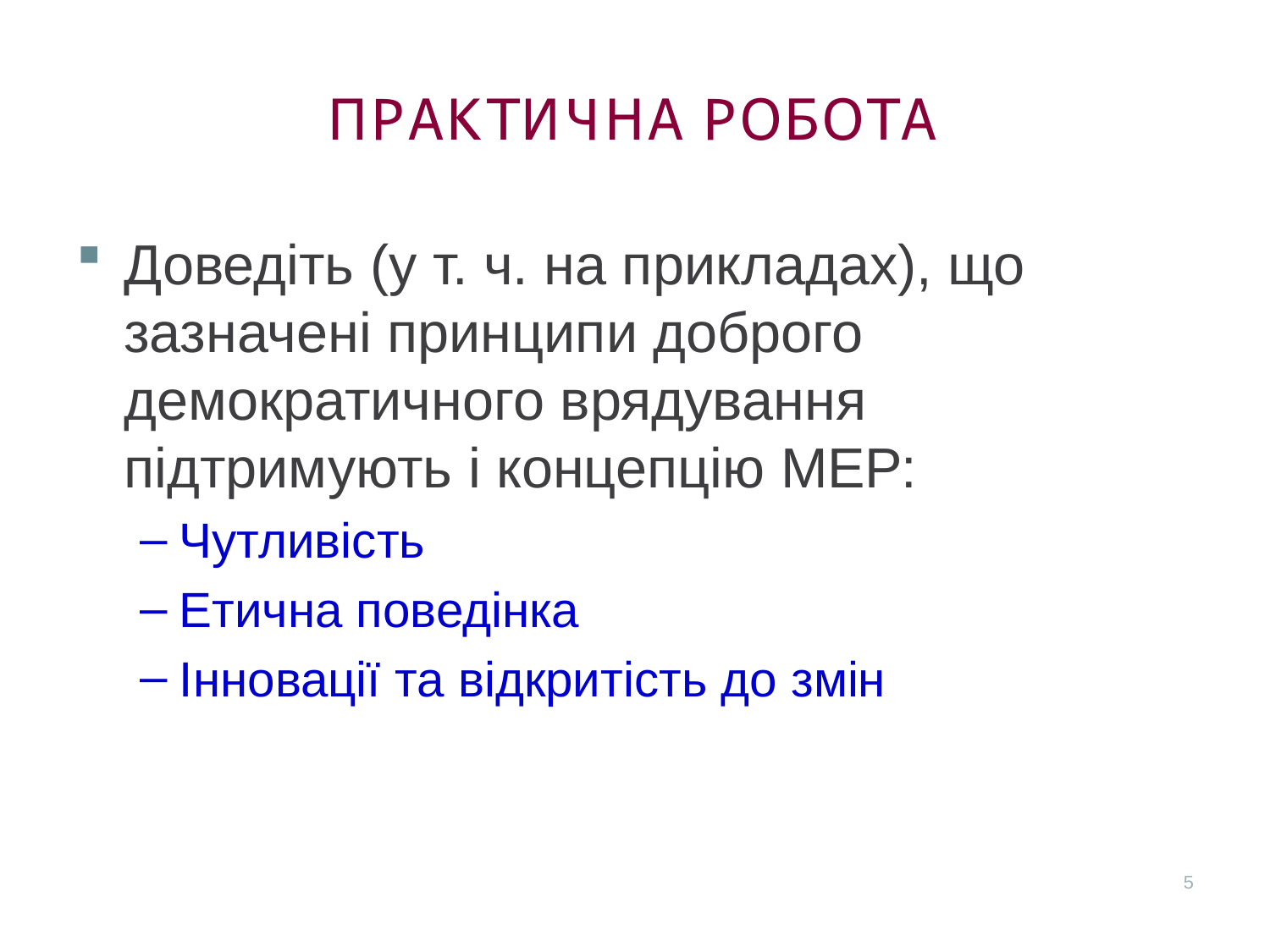

# Практична робота
Доведіть (у т. ч. на прикладах), що зазначені принципи доброго демократичного врядування підтримують і концепцію МЕР:
Чутливість
Етична поведінка
Інновації та відкритість до змін

5